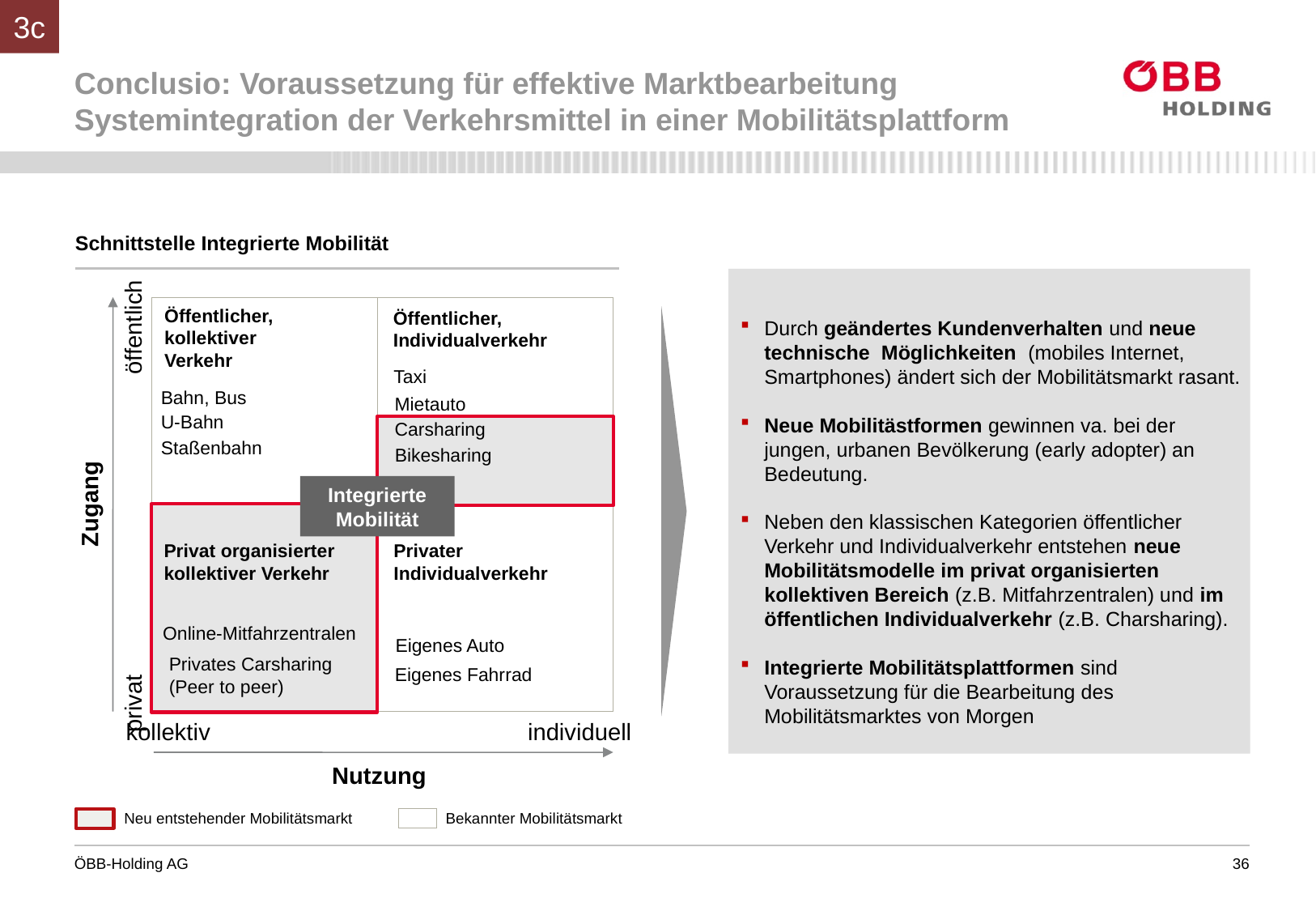

3c
Conclusio: Voraussetzung für effektive Marktbearbeitung Systemintegration der Verkehrsmittel in einer Mobilitätsplattform
Schnittstelle Integrierte Mobilität

Öffentlicher,
kollektiver
Verkehr

Öffentlicher, Individualverkehr
Durch geändertes Kundenverhalten und neue technische  Möglichkeiten  (mobiles Internet, Smartphones) ändert sich der Mobilitätsmarkt rasant.

Neue Mobilitästformen gewinnen va. bei der jungen, urbanen Bevölkerung (early adopter) an Bedeutung.

Neben den klassischen Kategorien öffentlicher Verkehr und Individualverkehr entstehen neue Mobilitätsmodelle im privat organisierten kollektiven Bereich (z.B. Mitfahrzentralen) und im öffentlichen Individualverkehr (z.B. Charsharing).

Integrierte Mobilitätsplattformen sind Voraussetzung für die Bearbeitung des Mobilitätsmarktes von Morgen
öffentlich
Taxi
Bahn, Bus
Mietauto
U-Bahn
Carsharing

Staßenbahn
Bikesharing
Integrierte Mobilität
Zugang

Privater Individualverkehr
Privat organisierter kollektiver Verkehr
Online-Mitfahrzentralen
Eigenes Auto
Privates Carsharing
(Peer to peer)
Eigenes Fahrrad
privat
kollektiv
individuell

Nutzung
Neu entstehender Mobilitätsmarkt
Bekannter Mobilitätsmarkt

36